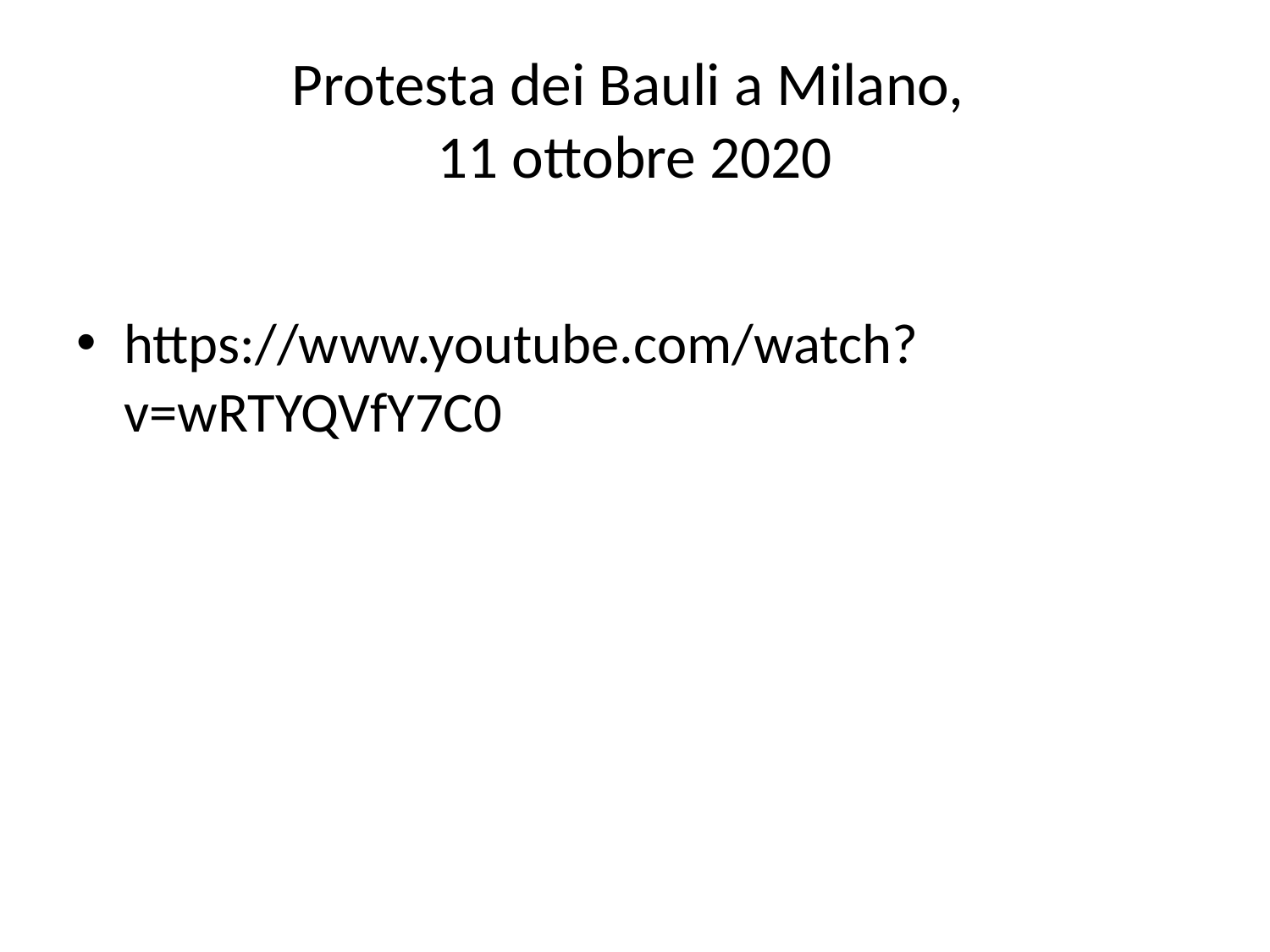

# Protesta dei Bauli a Milano, 11 ottobre 2020

https://www.youtube.com/watch?v=wRTYQVfY7C0